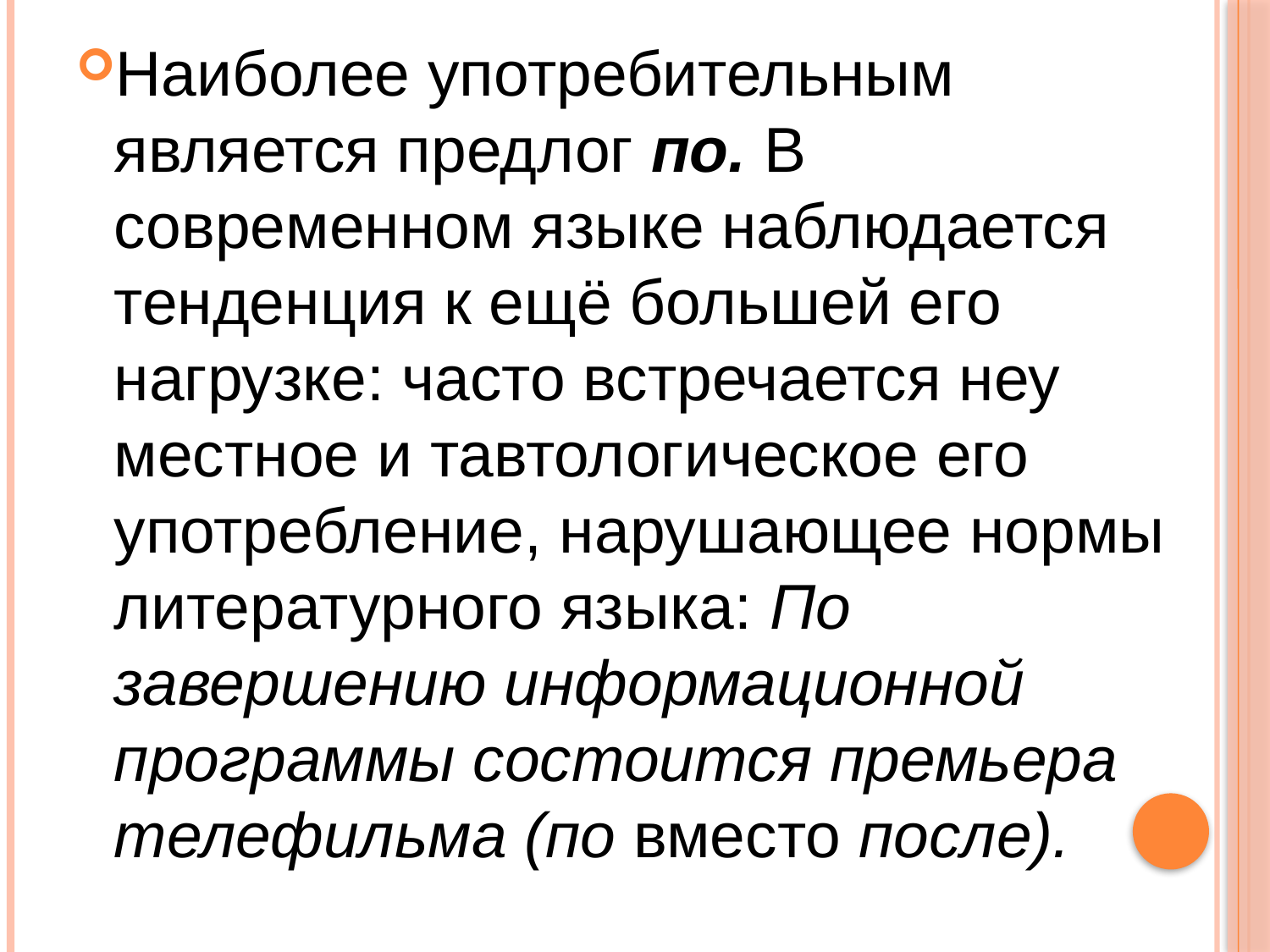

Наиболее употребительным является предлог по. В современном языке наблюдается тенденция к ещё большей его нагрузке: часто встречается неу­местное и тавтологическое его употребление, нарушающее нормы литера­турного языка: По завершению информационной программы состоится премьера телефильма (по вместо после).